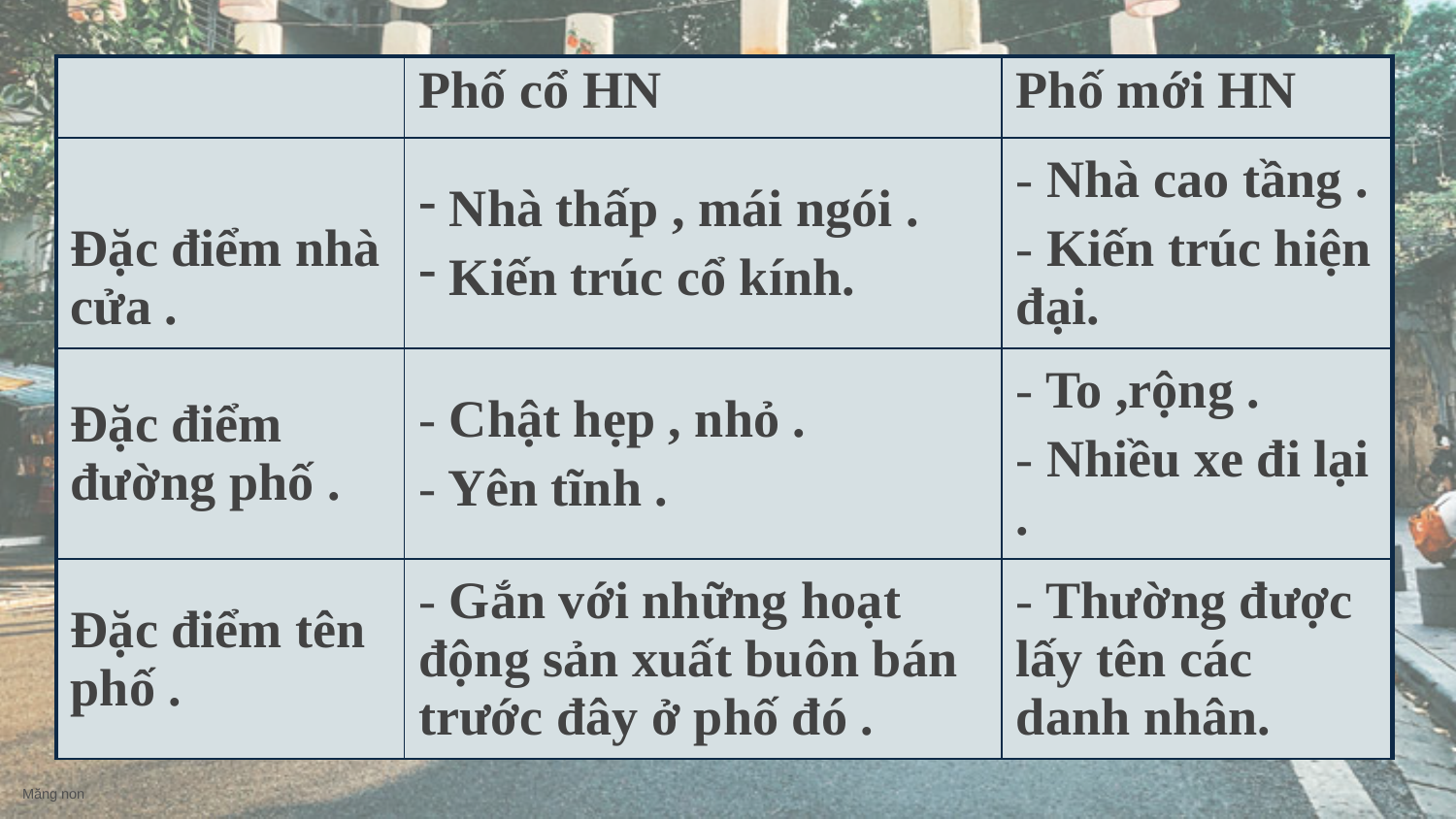

|  | Phố cổ HN | Phố mới HN |
| --- | --- | --- |
| Đặc điểm nhà cửa . | Nhà thấp , mái ngói . Kiến trúc cổ kính. | - Nhà cao tầng . - Kiến trúc hiện đại. |
| Đặc điểm đường phố . | - Chật hẹp , nhỏ . - Yên tĩnh . | - To ,rộng . - Nhiều xe đi lại . |
| Đặc điểm tên phố . | - Gắn với những hoạt động sản xuất buôn bán trước đây ở phố đó . | - Thường được lấy tên các danh nhân. |